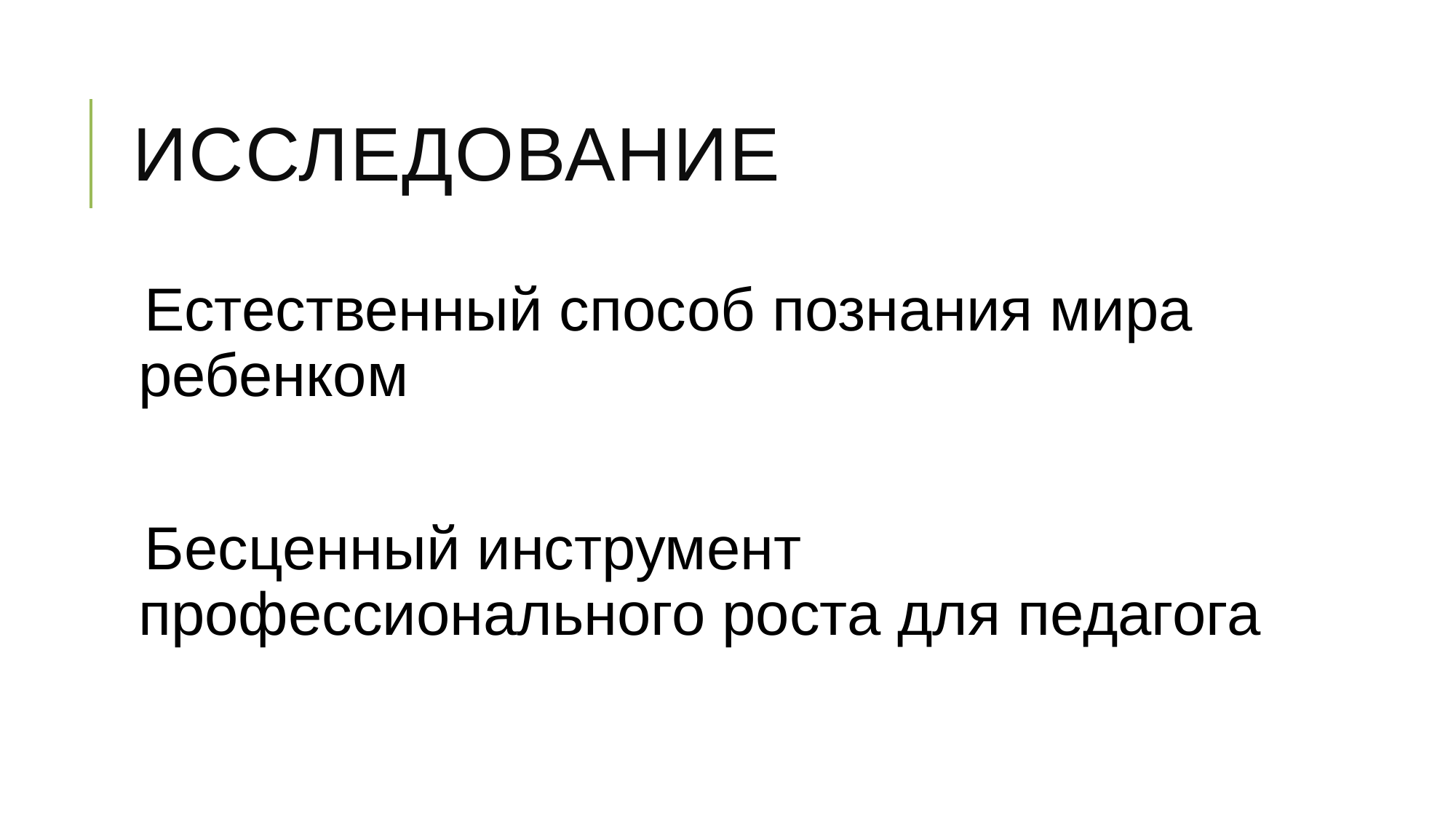

# исследование
Естественный способ познания мира ребенком

Бесценный инструмент профессионального роста для педагога